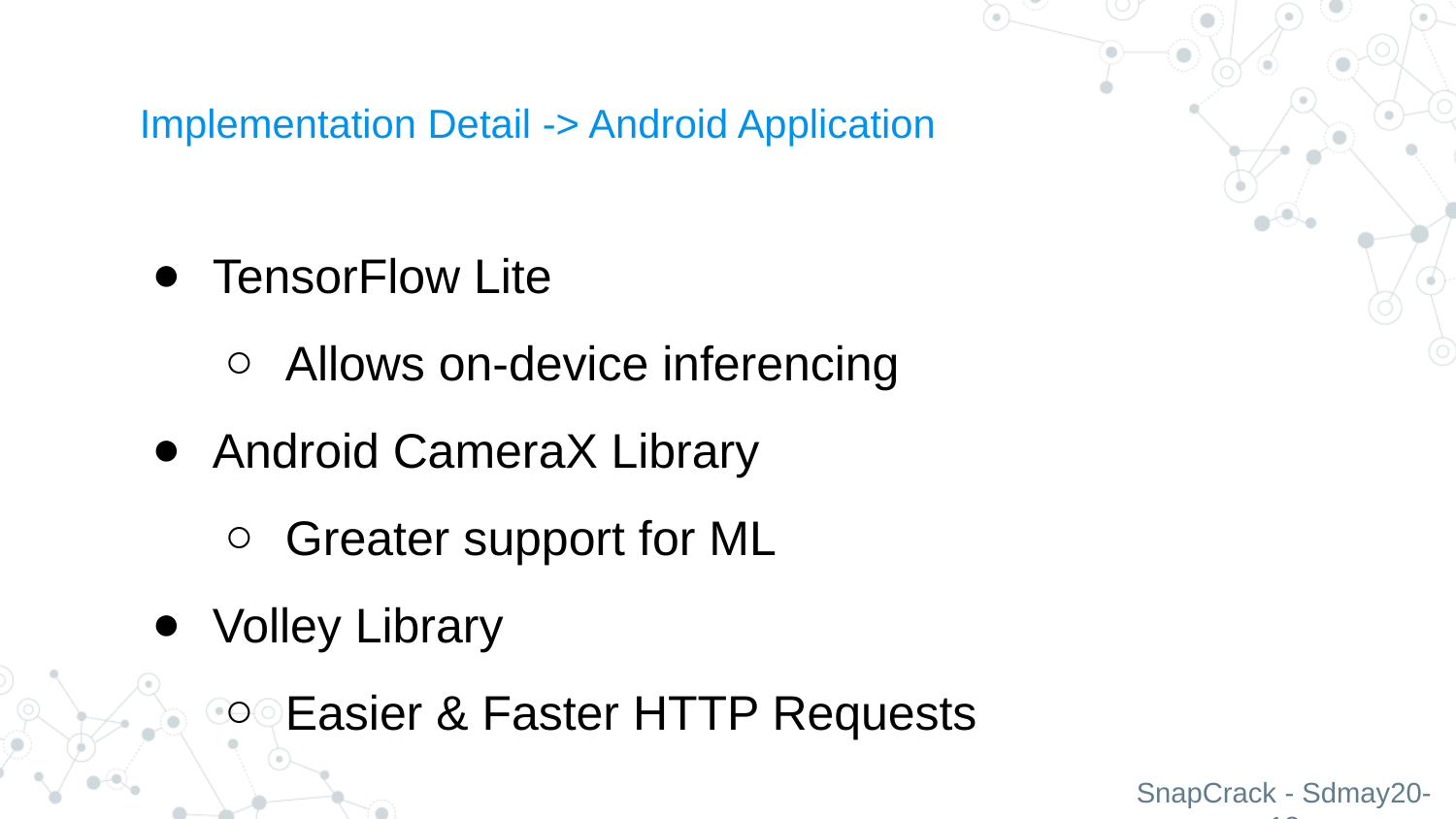

# Implementation Detail -> Android Application
TensorFlow Lite
Allows on-device inferencing
Android CameraX Library
Greater support for ML
Volley Library
Easier & Faster HTTP Requests